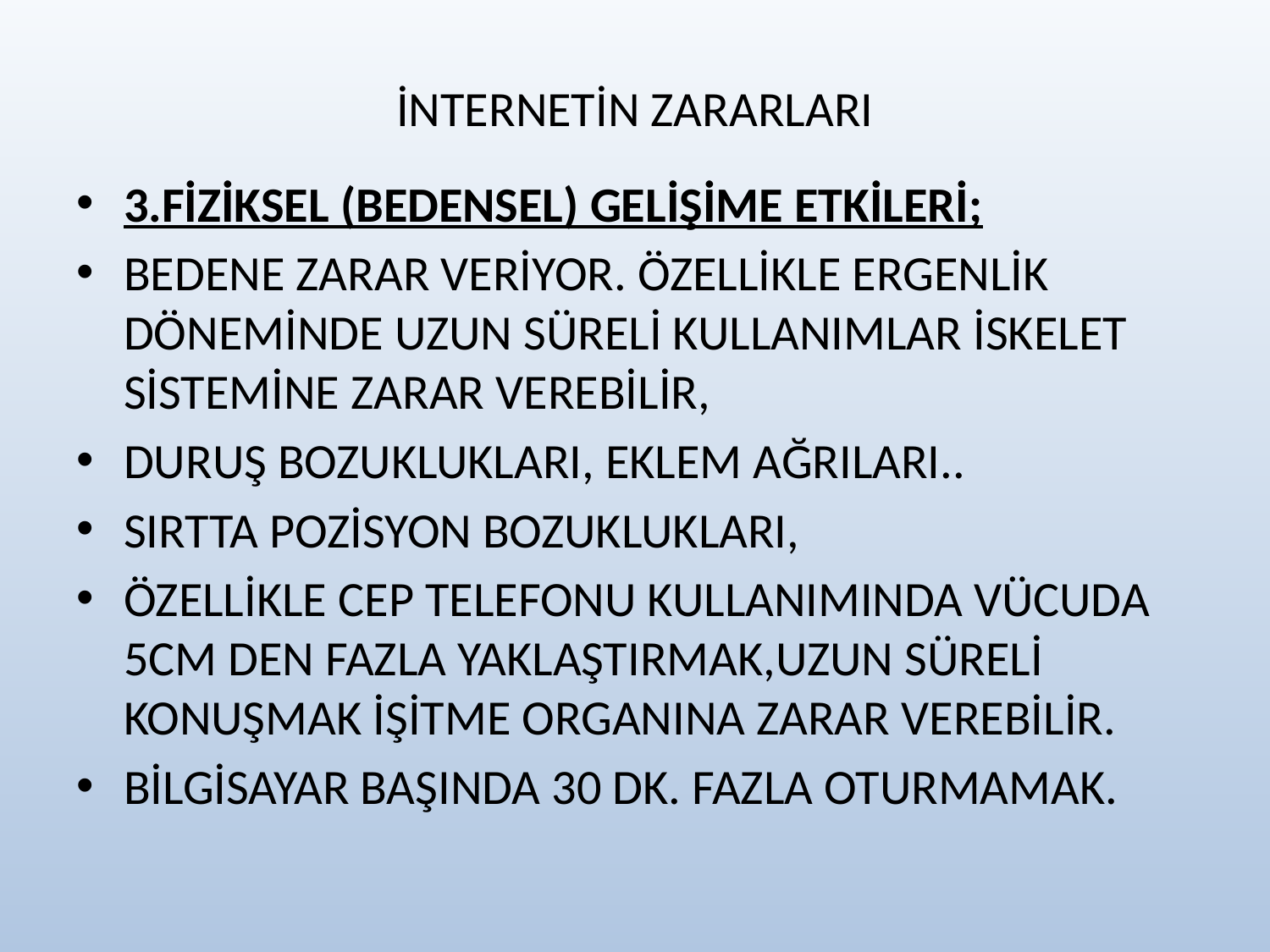

# İNTERNETİN ZARARLARI
3.FİZİKSEL (BEDENSEL) GELİŞİME ETKİLERİ;
BEDENE ZARAR VERİYOR. ÖZELLİKLE ERGENLİK DÖNEMİNDE UZUN SÜRELİ KULLANIMLAR İSKELET SİSTEMİNE ZARAR VEREBİLİR,
DURUŞ BOZUKLUKLARI, EKLEM AĞRILARI..
SIRTTA POZİSYON BOZUKLUKLARI,
ÖZELLİKLE CEP TELEFONU KULLANIMINDA VÜCUDA 5CM DEN FAZLA YAKLAŞTIRMAK,UZUN SÜRELİ KONUŞMAK İŞİTME ORGANINA ZARAR VEREBİLİR.
BİLGİSAYAR BAŞINDA 30 DK. FAZLA OTURMAMAK.